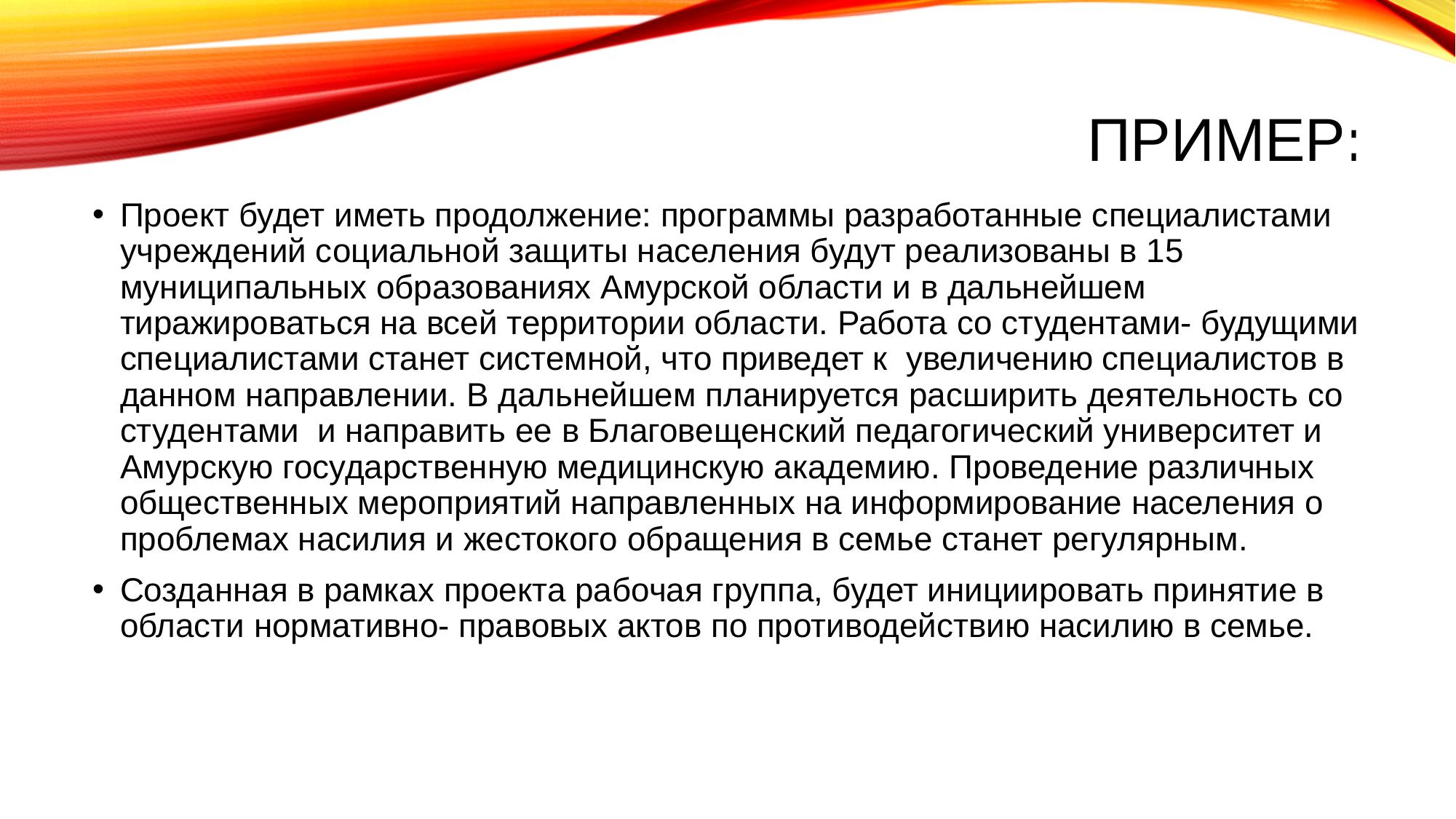

# Пример:
Проект будет иметь продолжение: программы разработанные специалистами учреждений социальной защиты населения будут реализованы в 15 муниципальных образованиях Амурской области и в дальнейшем тиражироваться на всей территории области. Работа со студентами- будущими специалистами станет системной, что приведет к  увеличению специалистов в данном направлении. В дальнейшем планируется расширить деятельность со студентами  и направить ее в Благовещенский педагогический университет и Амурскую государственную медицинскую академию. Проведение различных общественных мероприятий направленных на информирование населения о проблемах насилия и жестокого обращения в семье станет регулярным.
Созданная в рамках проекта рабочая группа, будет инициировать принятие в области нормативно- правовых актов по противодействию насилию в семье.